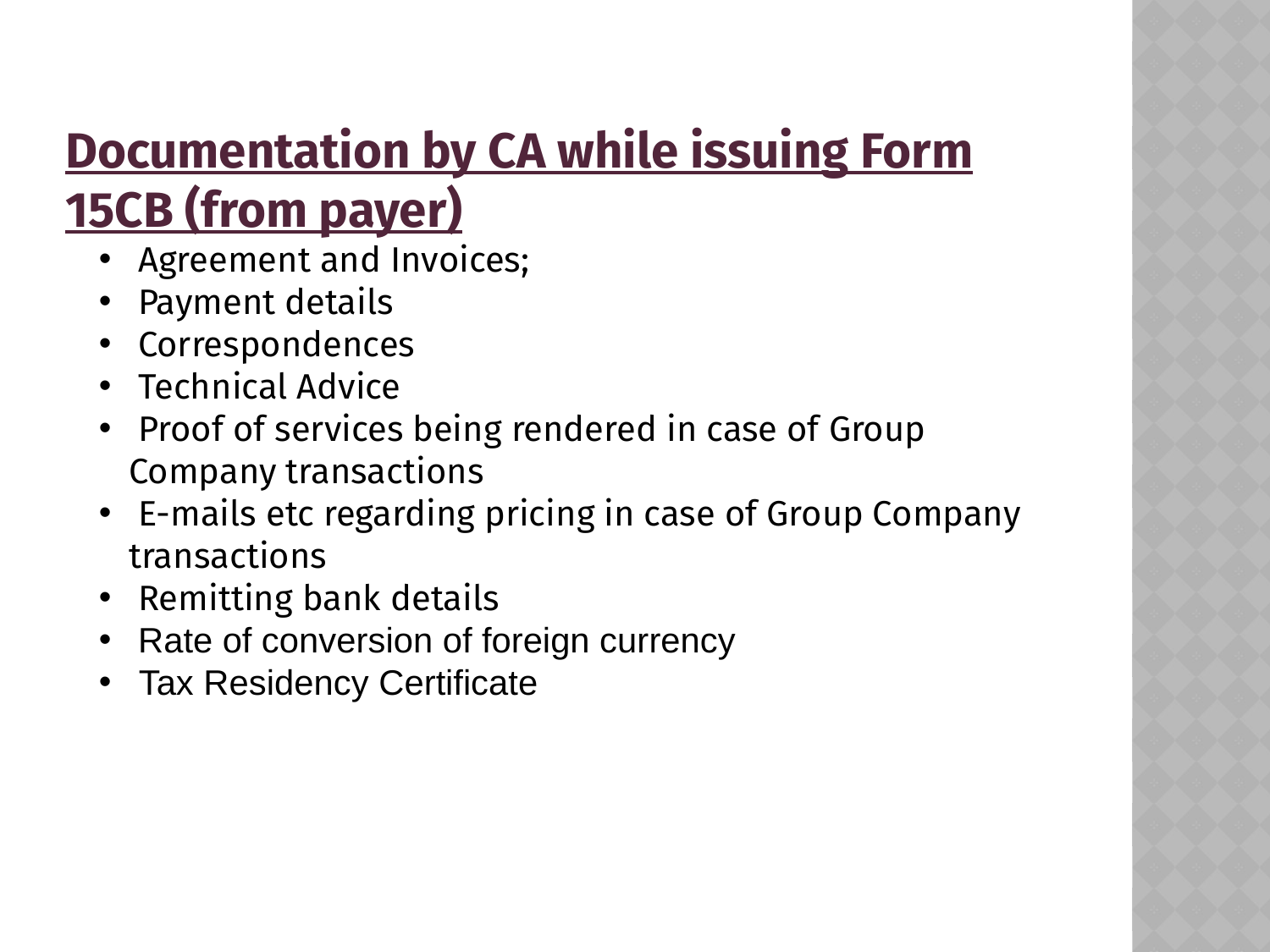

Documentation by CA while issuing Form 15CB (from payer)
 Agreement and Invoices;
 Payment details
 Correspondences
 Technical Advice
 Proof of services being rendered in case of Group   Company transactions
 E-mails etc regarding pricing in case of Group Company transactions
 Remitting bank details
 Rate of conversion of foreign currency
 Tax Residency Certificate